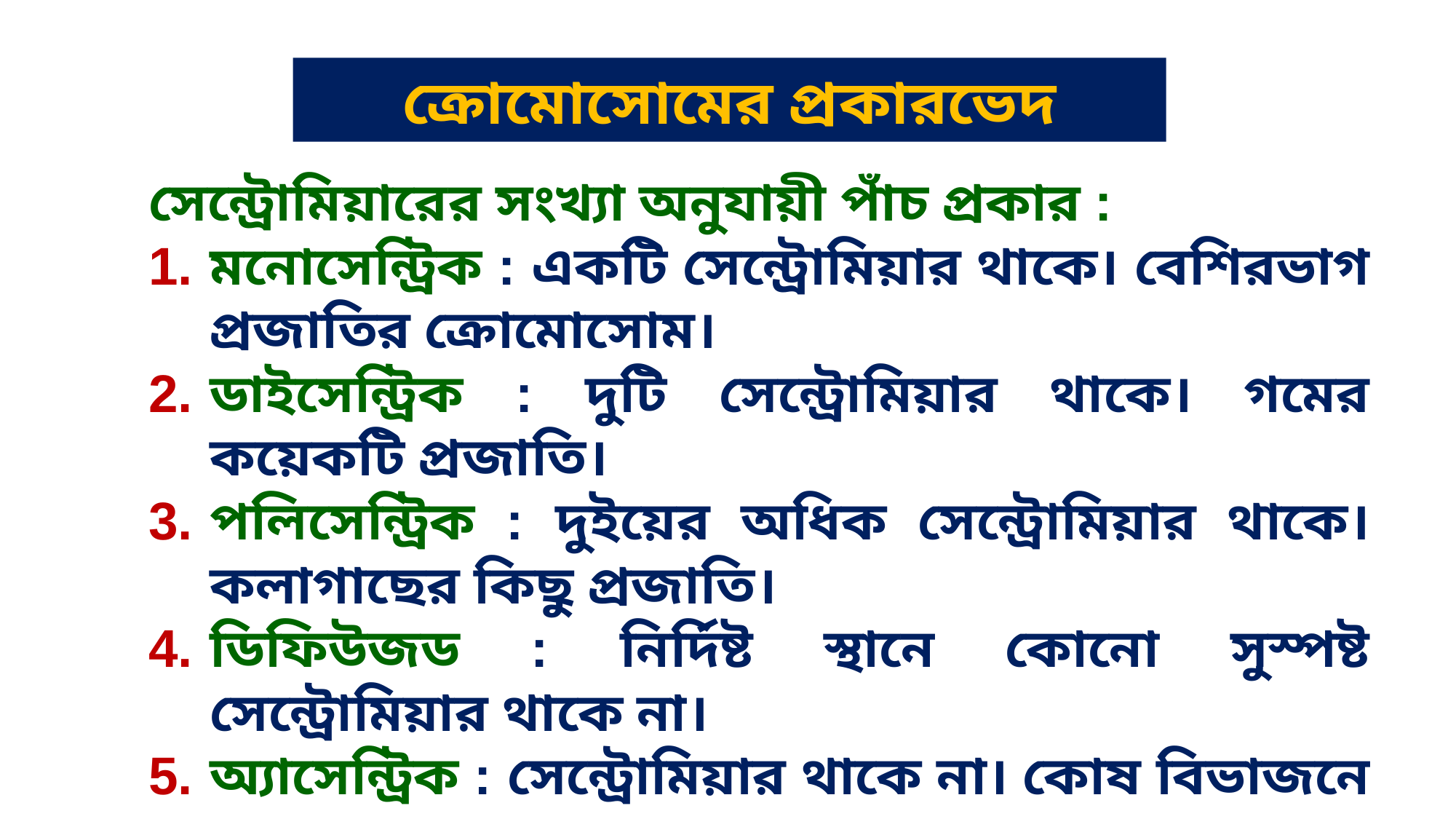

# ক্রোমোসোমের প্রকারভেদ
সেন্ট্রোমিয়ারের সংখ্যা অনুযায়ী পাঁচ প্রকার :
মনোসেন্ট্রিক : একটি সেন্ট্রোমিয়ার থাকে। বেশিরভাগ প্রজাতির ক্রোমোসোম।
ডাইসেন্ট্রিক : দুটি সেন্ট্রোমিয়ার থাকে। গমের কয়েকটি প্রজাতি।
পলিসেন্ট্রিক : দুইয়ের অধিক সেন্ট্রোমিয়ার থাকে। কলাগাছের কিছু প্রজাতি।
ডিফিউজড : নির্দিষ্ট স্থানে কোনো সুস্পষ্ট সেন্ট্রোমিয়ার থাকে না।
অ্যাসেন্ট্রিক : সেন্ট্রোমিয়ার থাকে না। কোষ বিভাজনে অংশ নেয় না।